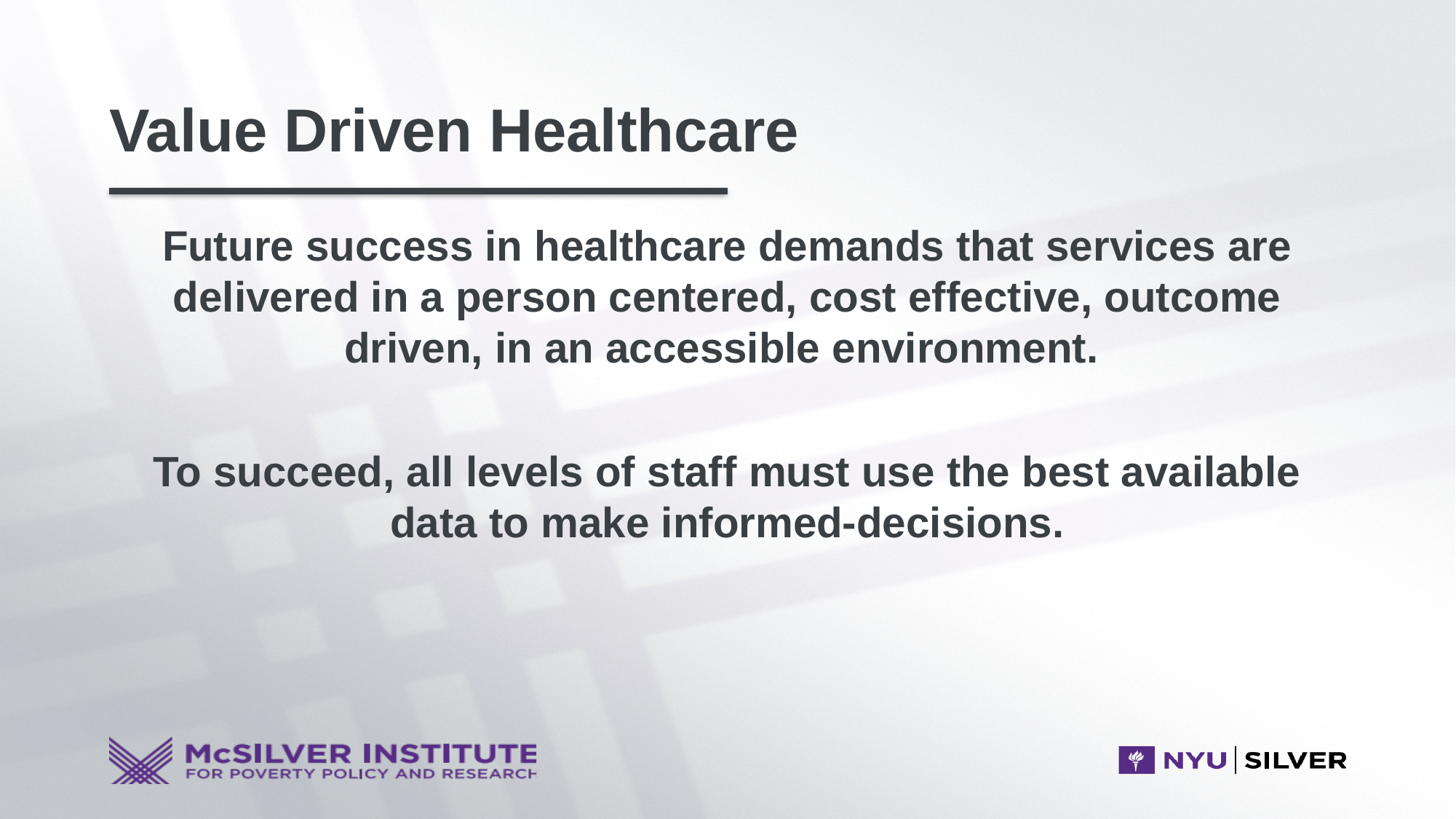

# Value Driven Healthcare
Future success in healthcare demands that services are delivered in a person centered, cost effective, outcome driven, in an accessible environment.

To succeed, all levels of staff must use the best available data to make informed-decisions.